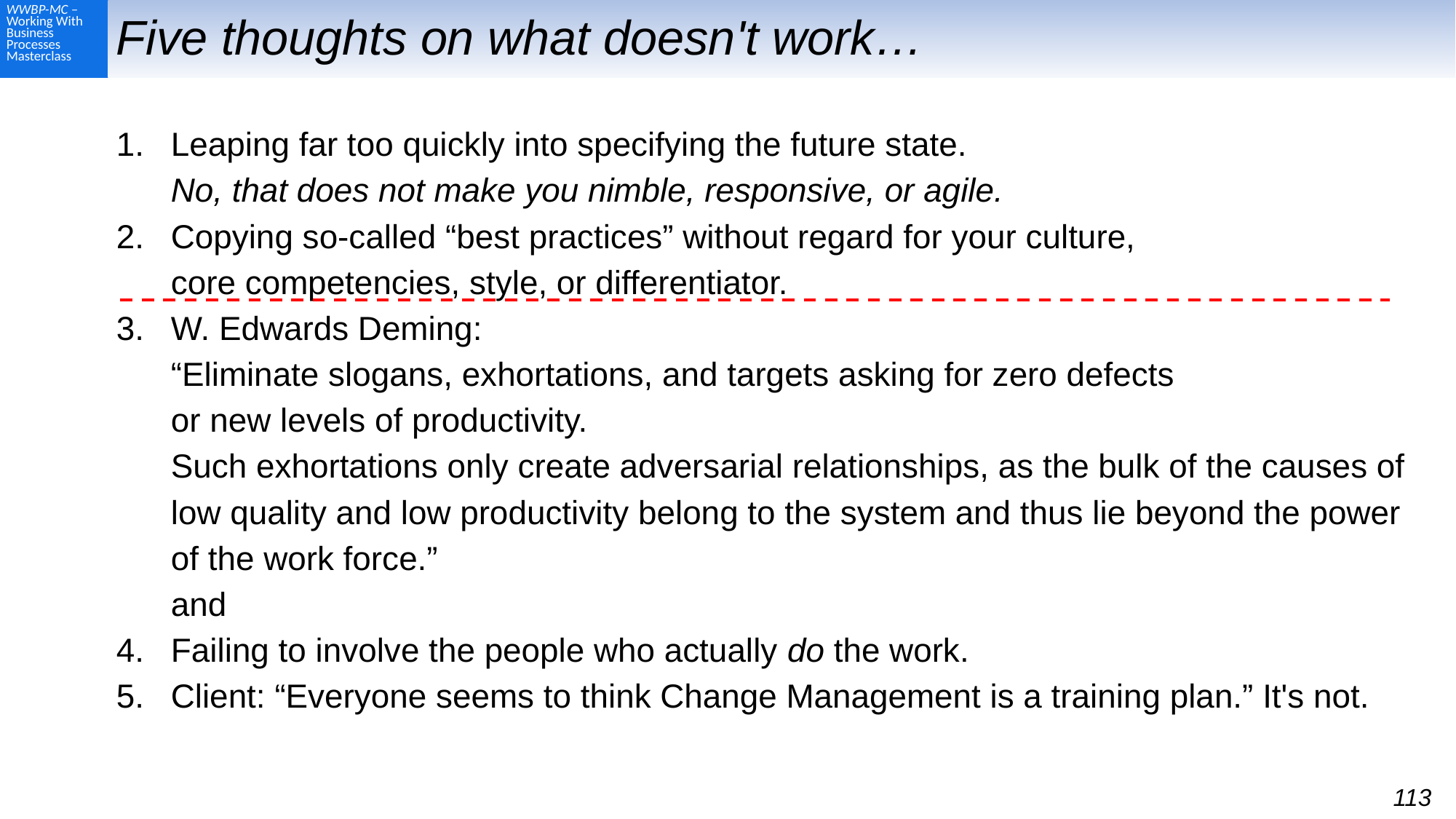

# Five thoughts on what doesn't work…
Leaping far too quickly into specifying the future state.
No, that does not make you nimble, responsive, or agile.
Copying so-called “best practices” without regard for your culture,
core competencies, style, or differentiator.
W. Edwards Deming:
“Eliminate slogans, exhortations, and targets asking for zero defects
or new levels of productivity.
Such exhortations only create adversarial relationships, as the bulk of the causes of low quality and low productivity belong to the system and thus lie beyond the power of the work force.”
and
Failing to involve the people who actually do the work.
Client: “Everyone seems to think Change Management is a training plan.” It's not.